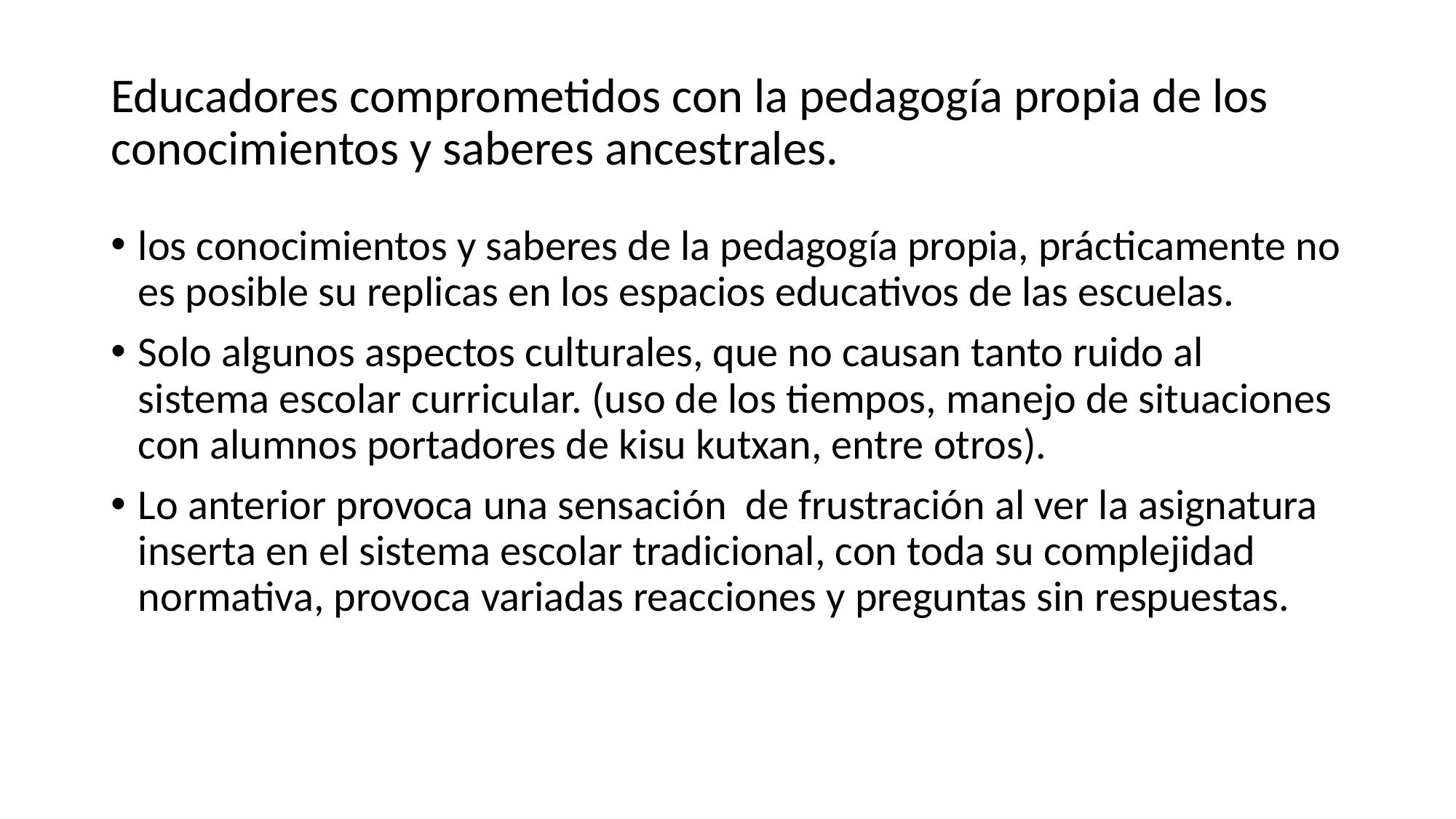

# Educadores comprometidos con la pedagogía propia de los conocimientos y saberes ancestrales.
los conocimientos y saberes de la pedagogía propia, prácticamente no es posible su replicas en los espacios educativos de las escuelas.
Solo algunos aspectos culturales, que no causan tanto ruido al sistema escolar curricular. (uso de los tiempos, manejo de situaciones con alumnos portadores de kisu kutxan, entre otros).
Lo anterior provoca una sensación  de frustración al ver la asignatura inserta en el sistema escolar tradicional, con toda su complejidad normativa, provoca variadas reacciones y preguntas sin respuestas.